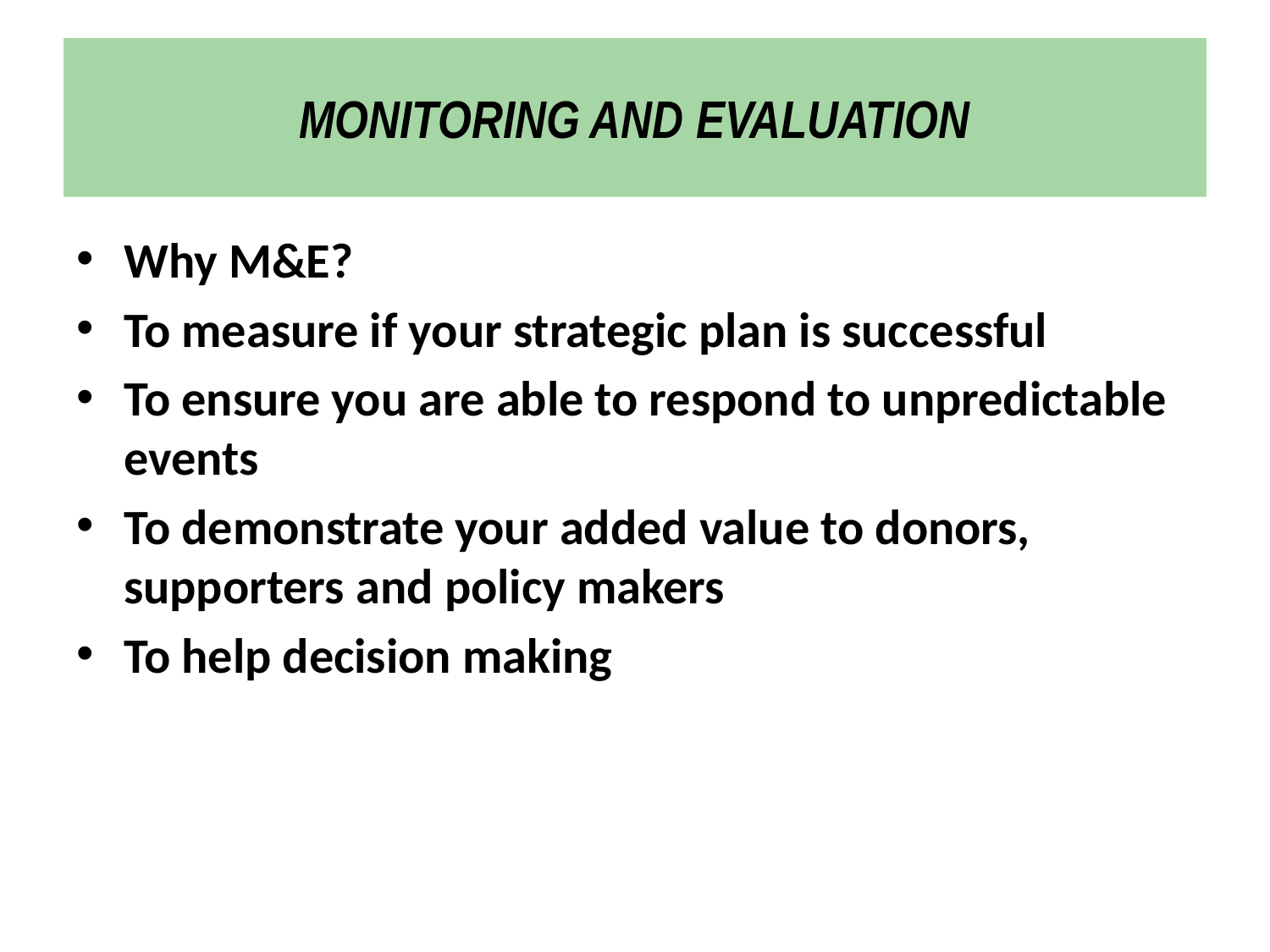

# MONITORING AND EVALUATION
Why M&E?
To measure if your strategic plan is successful
To ensure you are able to respond to unpredictable events
To demonstrate your added value to donors, supporters and policy makers
To help decision making